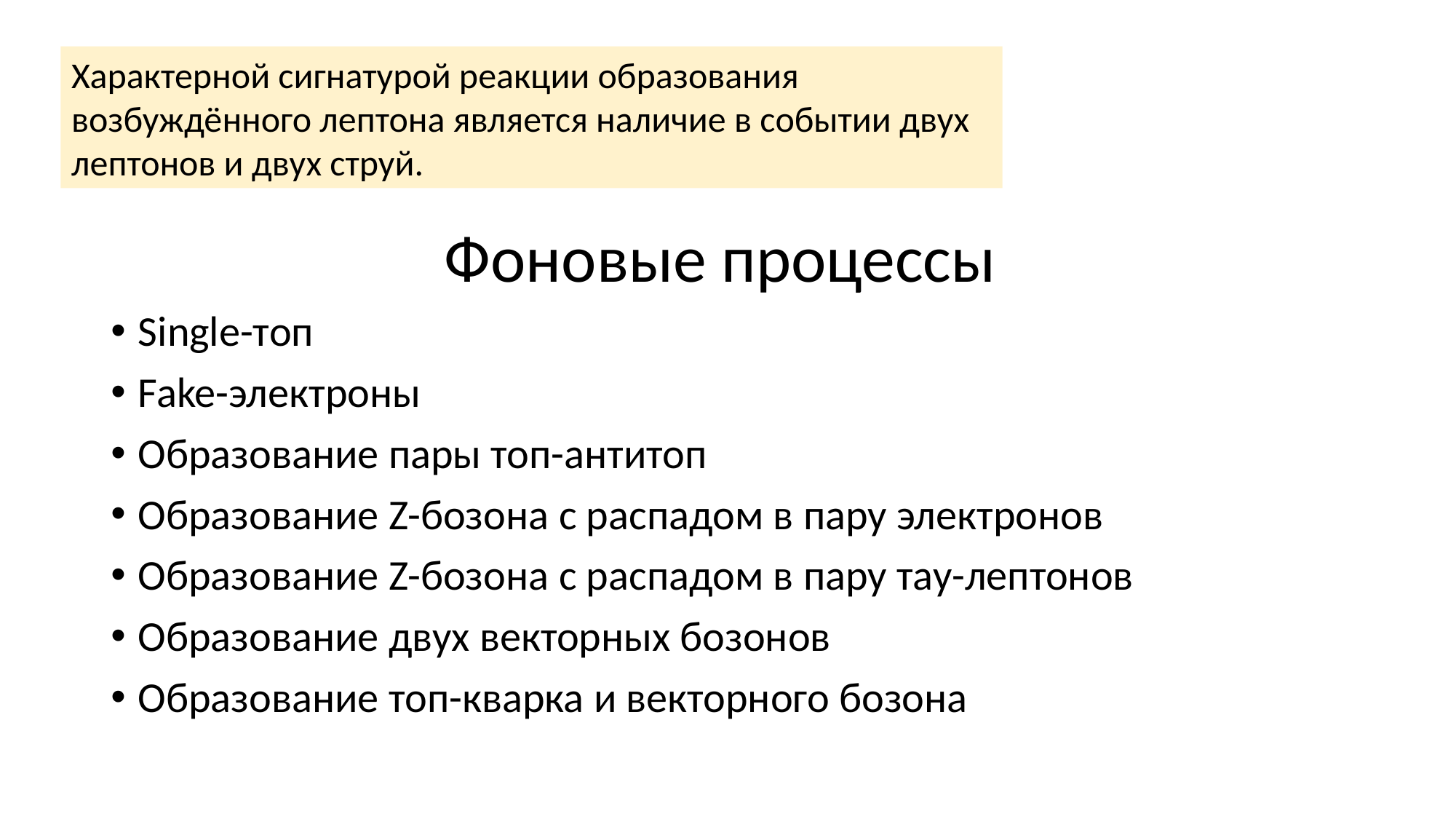

Характерной сигнатурой реакции образования возбуждённого лептона является наличие в событии двух лептонов и двух струй.
# Фоновые процессы
Single-топ
Fake-электроны
Образование пары топ-антитоп
Образование Z-бозона с распадом в пару электронов
Образование Z-бозона с распадом в пару тау-лептонов
Образование двух векторных бозонов
Образование топ-кварка и векторного бозона